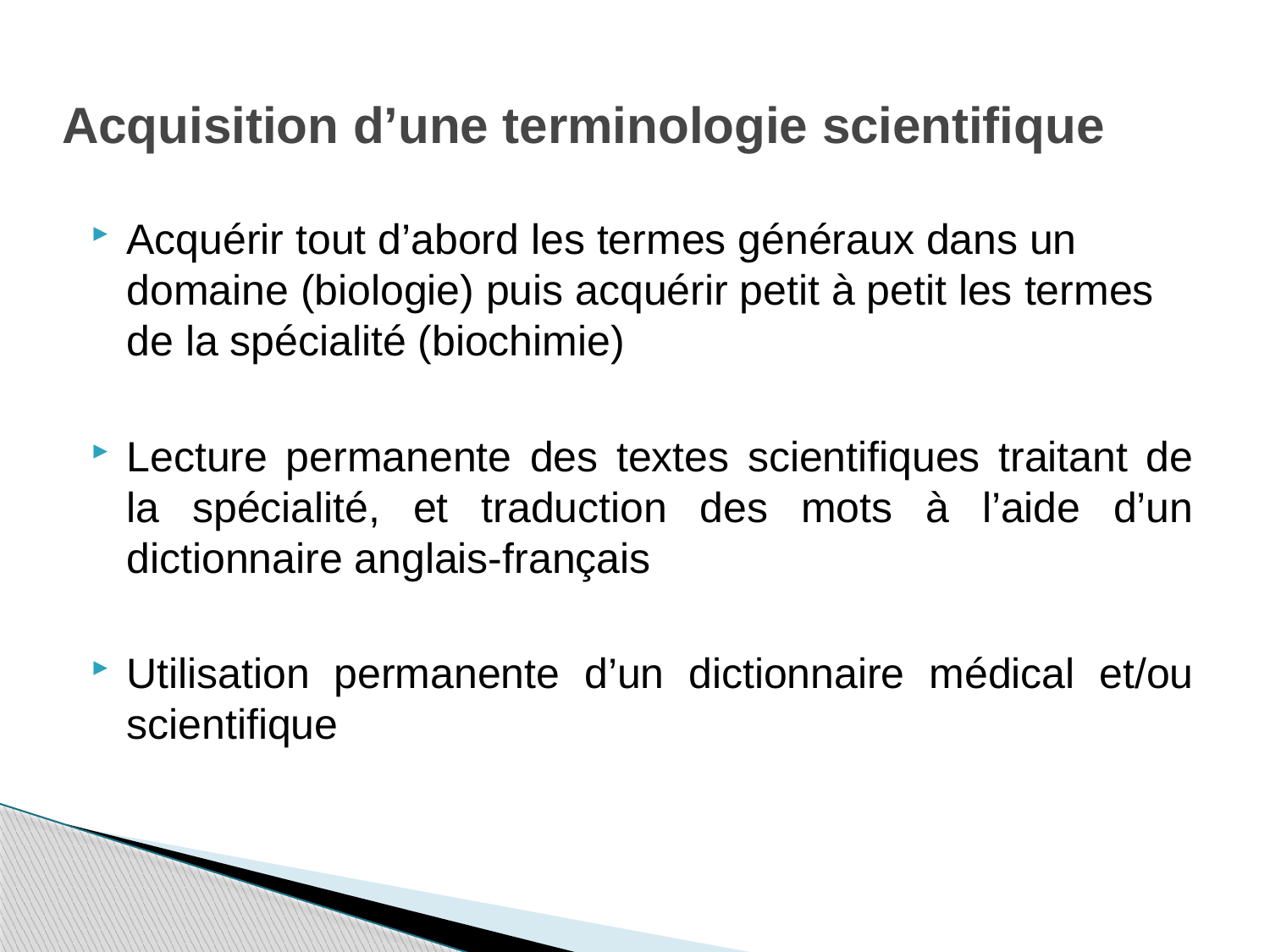

# Acquisition d’une terminologie scientifique
Acquérir tout d’abord les termes généraux dans un domaine (biologie) puis acquérir petit à petit les termes de la spécialité (biochimie)

Lecture permanente des textes scientifiques traitant de la spécialité, et traduction des mots à l’aide d’un dictionnaire anglais-français

Utilisation permanente d’un dictionnaire médical et/ou scientifique